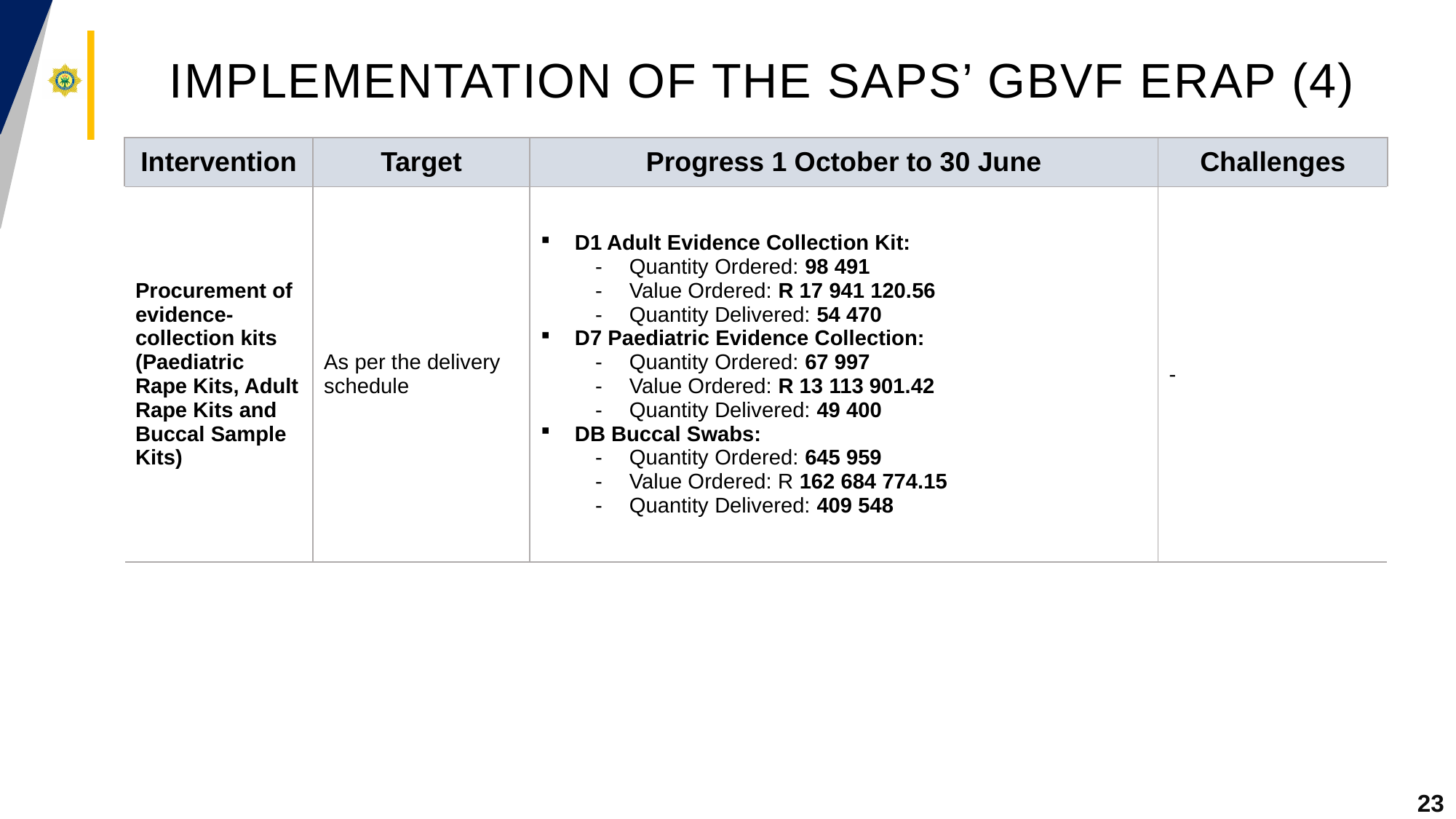

# Implementation of the saps’ gbvf erap (4)
| Intervention | Target | Progress 1 October to 30 June | Challenges |
| --- | --- | --- | --- |
| Procurement of evidence-collection kits (Paediatric Rape Kits, Adult Rape Kits and Buccal Sample Kits) | As per the delivery schedule | D1 Adult Evidence Collection Kit: Quantity Ordered: 98 491 Value Ordered: R 17 941 120.56 Quantity Delivered: 54 470 D7 Paediatric Evidence Collection: Quantity Ordered: 67 997 Value Ordered: R 13 113 901.42 Quantity Delivered: 49 400 DB Buccal Swabs: Quantity Ordered: 645 959 Value Ordered: R 162 684 774.15 Quantity Delivered: 409 548 | - |
23